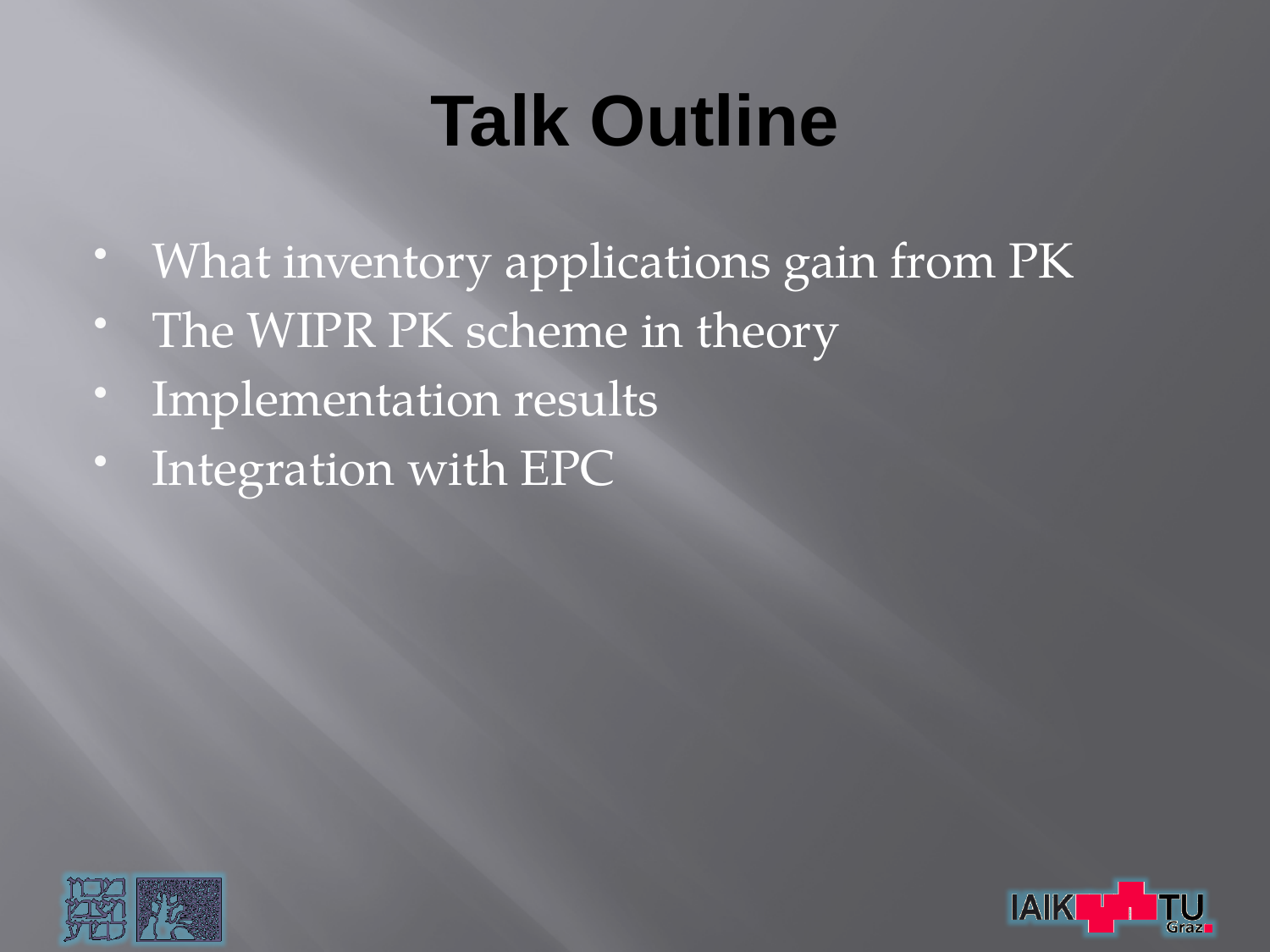

# Talk Outline
What inventory applications gain from PK
The WIPR PK scheme in theory
Implementation results
Integration with EPC